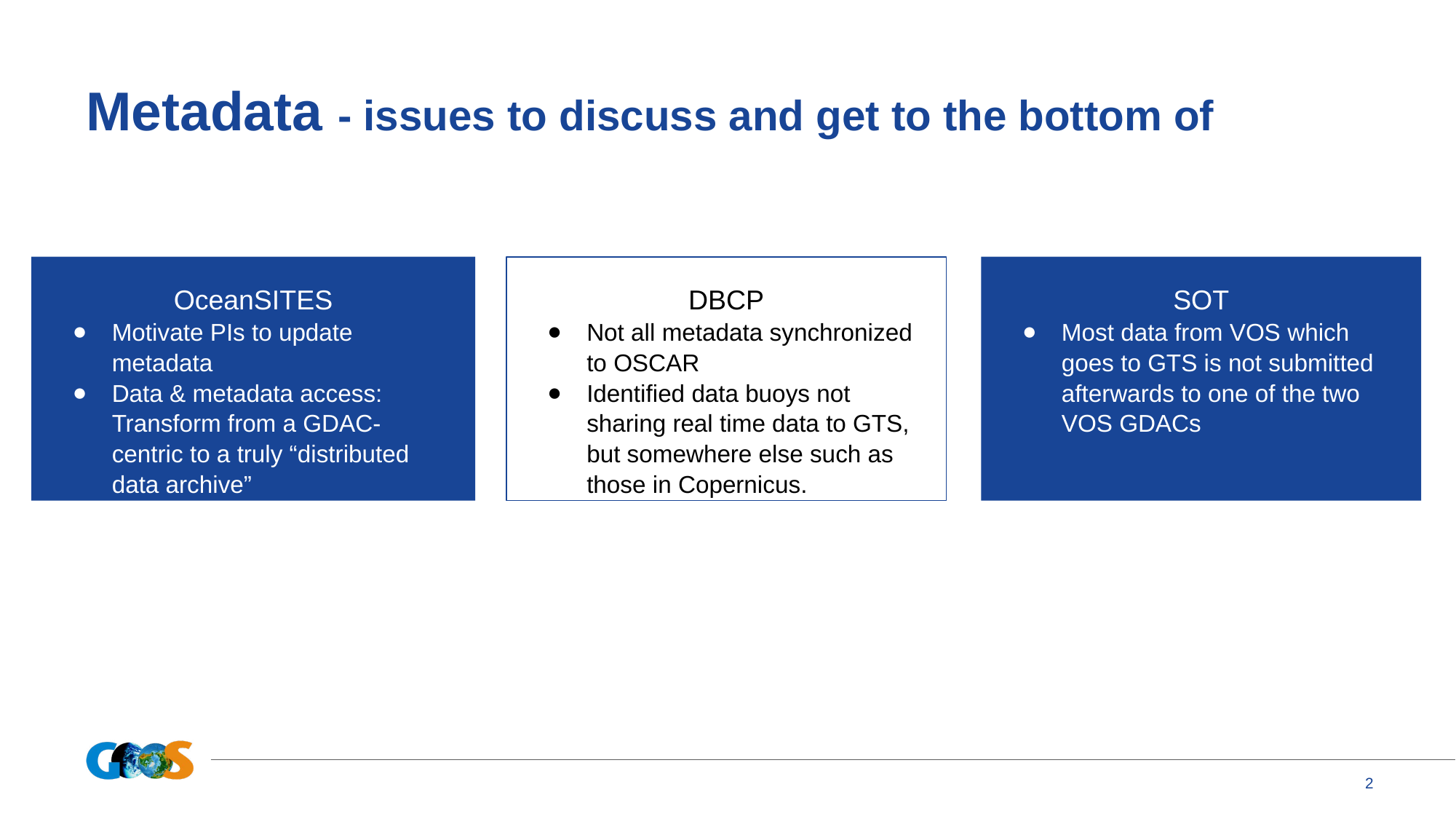

# Metadata - issues to discuss and get to the bottom of
OceanSITES
Motivate PIs to update metadata
Data & metadata access: Transform from a GDAC-centric to a truly “distributed data archive”

DBCP
Not all metadata synchronized to OSCAR
Identified data buoys not sharing real time data to GTS, but somewhere else such as those in Copernicus.

SOT
Most data from VOS which goes to GTS is not submitted afterwards to one of the two VOS GDACs

2